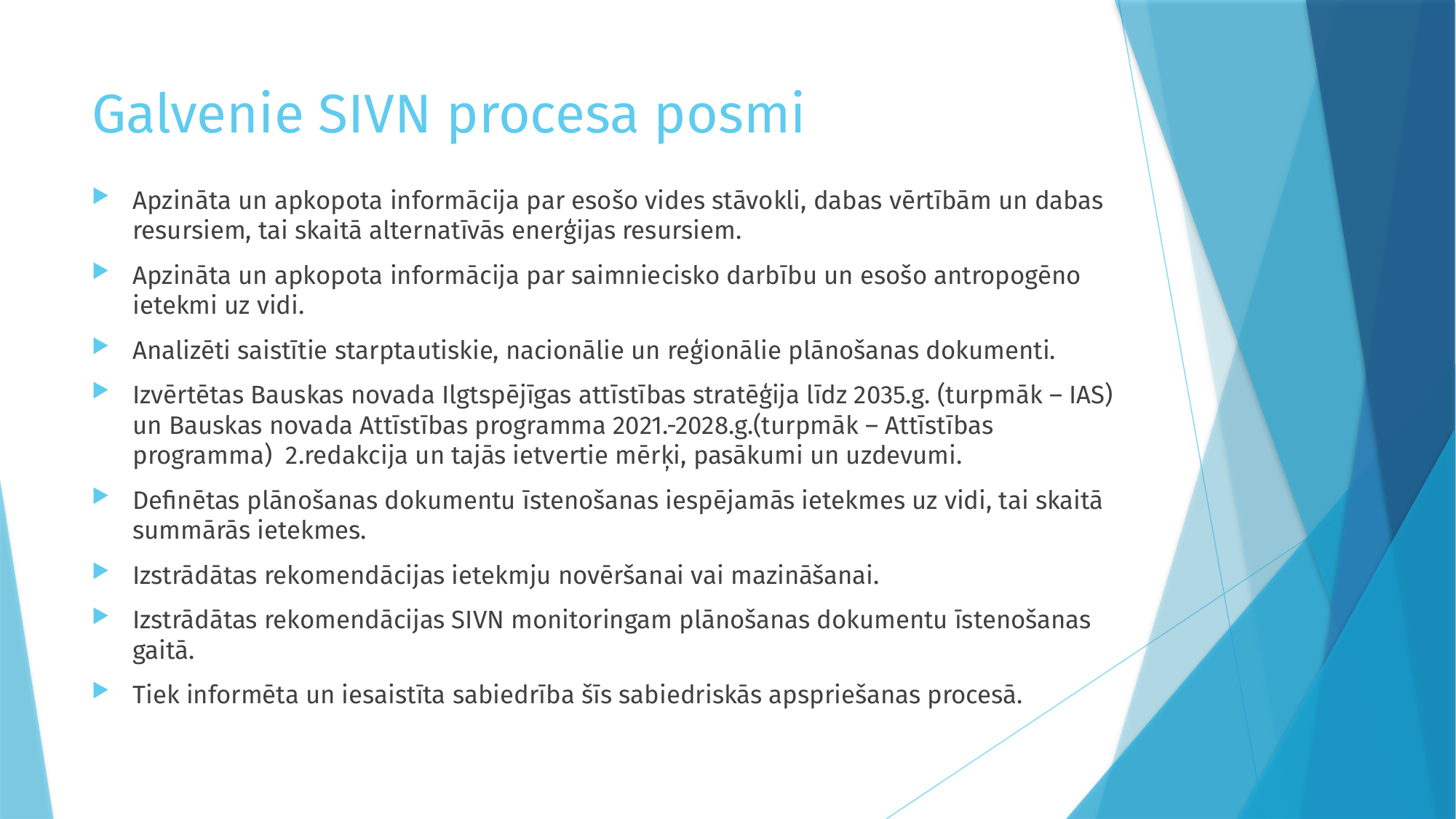

# Galvenie SIVN procesa posmi
Apzināta un apkopota informācija par esošo vides stāvokli, dabas vērtībām un dabas resursiem, tai skaitā alternatīvās enerģijas resursiem.
Apzināta un apkopota informācija par saimniecisko darbību un esošo antropogēno ietekmi uz vidi.
Analizēti saistītie starptautiskie, nacionālie un reģionālie plānošanas dokumenti.
Izvērtētas Bauskas novada Ilgtspējīgas attīstības stratēģija līdz 2035.g. (turpmāk – IAS) un Bauskas novada Attīstības programma 2021.-2028.g.(turpmāk – Attīstības programma)  2.redakcija un tajās ietvertie mērķi, pasākumi un uzdevumi.
Definētas plānošanas dokumentu īstenošanas iespējamās ietekmes uz vidi, tai skaitā summārās ietekmes.
Izstrādātas rekomendācijas ietekmju novēršanai vai mazināšanai.
Izstrādātas rekomendācijas SIVN monitoringam plānošanas dokumentu īstenošanas gaitā.
Tiek informēta un iesaistīta sabiedrība šīs sabiedriskās apspriešanas procesā.